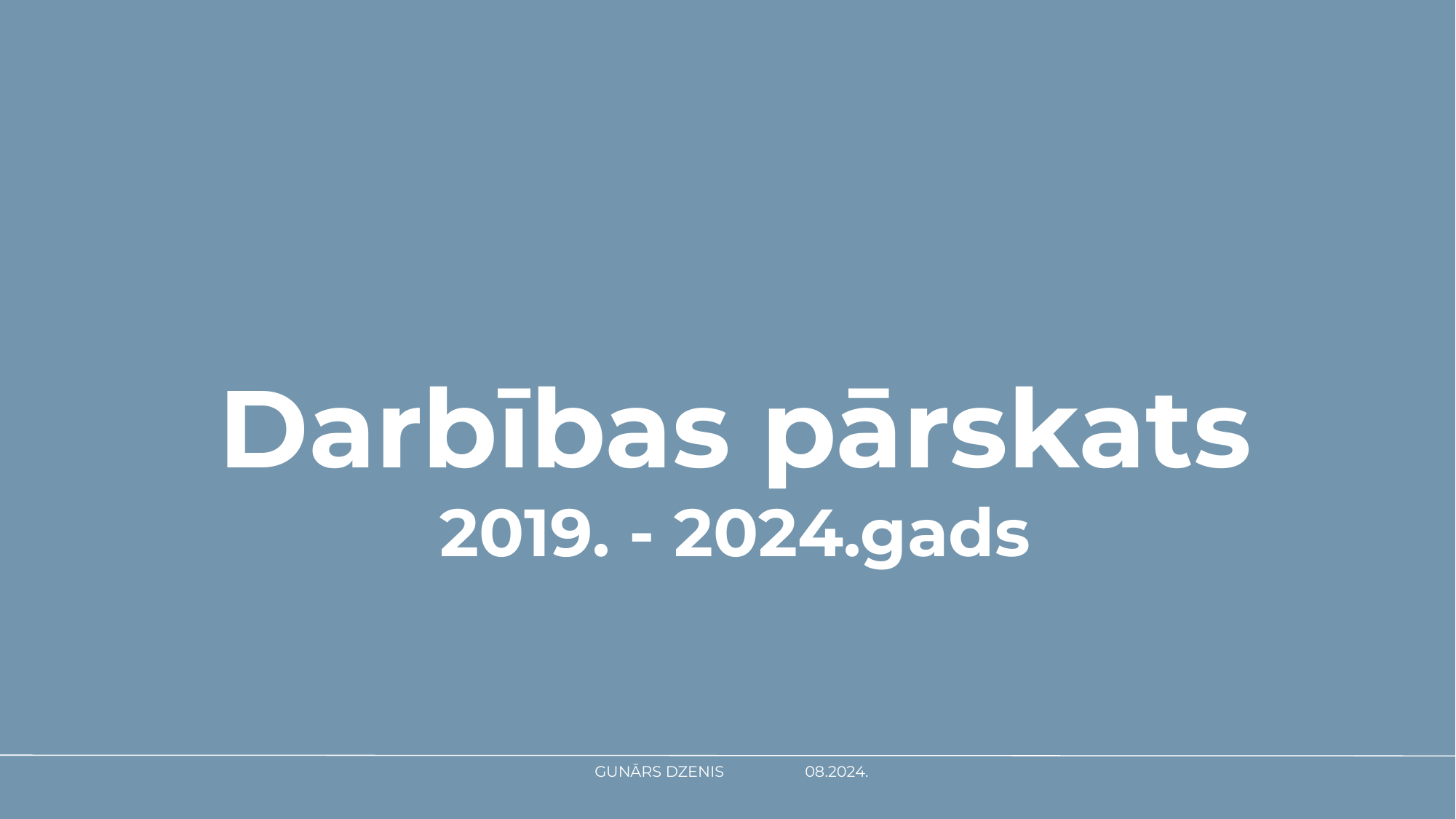

Darbības pārskats
2019. - 2024.gads

  GUNĀRS DZENIS  	08.2024.